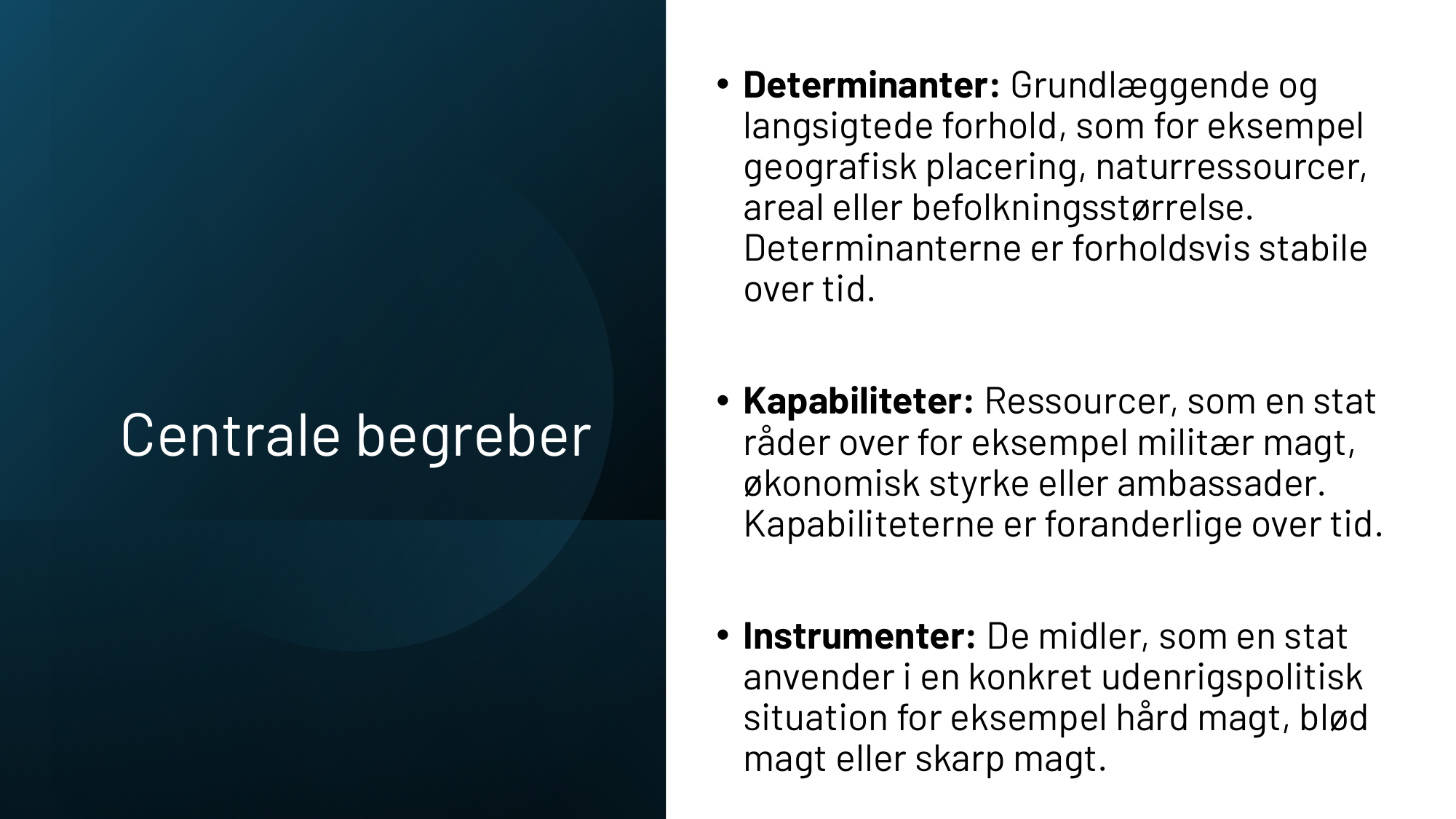

Determinanter: Grundlæggende og langsigtede forhold, som for eksempel geografisk placering, naturressourcer, areal eller befolkningsstørrelse. Determinanterne er forholdsvis stabile over tid.

Kapabiliteter: Ressourcer, som en stat råder over for eksempel militær magt, økonomisk styrke eller ambassader. Kapabiliteterne er foranderlige over tid.

Instrumenter: De midler, som en stat anvender i en konkret udenrigspolitisk situation for eksempel hård magt, blød magt eller skarp magt.

# Centrale begreber